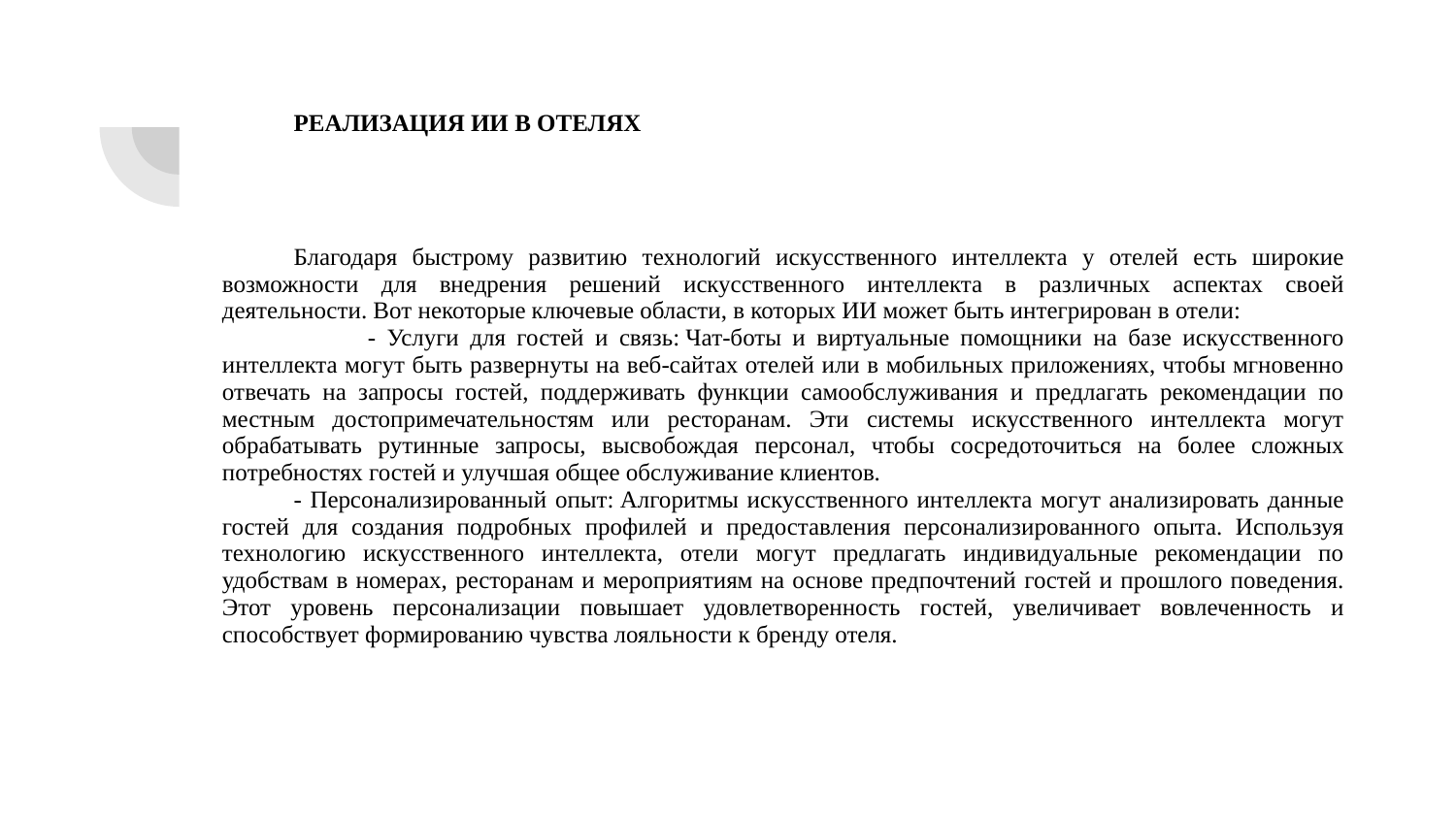

# РЕАЛИЗАЦИЯ ИИ В ОТЕЛЯХ

Благодаря быстрому развитию технологий искусственного интеллекта у отелей есть широкие возможности для внедрения решений искусственного интеллекта в различных аспектах своей деятельности. Вот некоторые ключевые области, в которых ИИ может быть интегрирован в отели:
 	- Услуги для гостей и связь: Чат-боты и виртуальные помощники на базе искусственного интеллекта могут быть развернуты на веб-сайтах отелей или в мобильных приложениях, чтобы мгновенно отвечать на запросы гостей, поддерживать функции самообслуживания и предлагать рекомендации по местным достопримечательностям или ресторанам. Эти системы искусственного интеллекта могут обрабатывать рутинные запросы, высвобождая персонал, чтобы сосредоточиться на более сложных потребностях гостей и улучшая общее обслуживание клиентов.
- Персонализированный опыт: Алгоритмы искусственного интеллекта могут анализировать данные гостей для создания подробных профилей и предоставления персонализированного опыта. Используя технологию искусственного интеллекта, отели могут предлагать индивидуальные рекомендации по удобствам в номерах, ресторанам и мероприятиям на основе предпочтений гостей и прошлого поведения. Этот уровень персонализации повышает удовлетворенность гостей, увеличивает вовлеченность и способствует формированию чувства лояльности к бренду отеля.